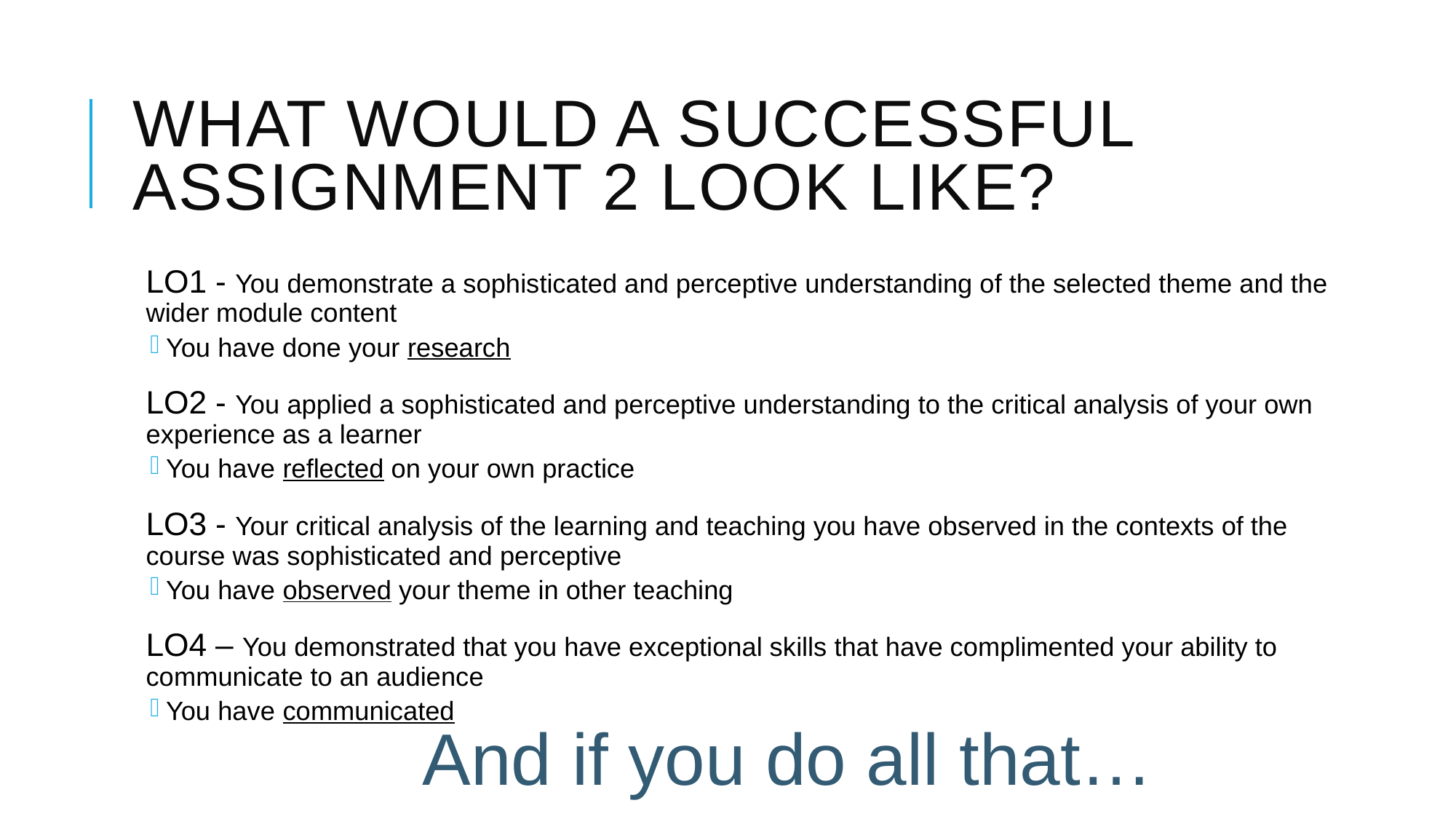

# What would a successful assignment 2 look like?
LO1 - You demonstrate a sophisticated and perceptive understanding of the selected theme and the wider module content
You have done your research
LO2 - You applied a sophisticated and perceptive understanding to the critical analysis of your own experience as a learner
You have reflected on your own practice
LO3 - Your critical analysis of the learning and teaching you have observed in the contexts of the course was sophisticated and perceptive
You have observed your theme in other teaching
LO4 – You demonstrated that you have exceptional skills that have complimented your ability to communicate to an audience
You have communicated

And if you do all that…